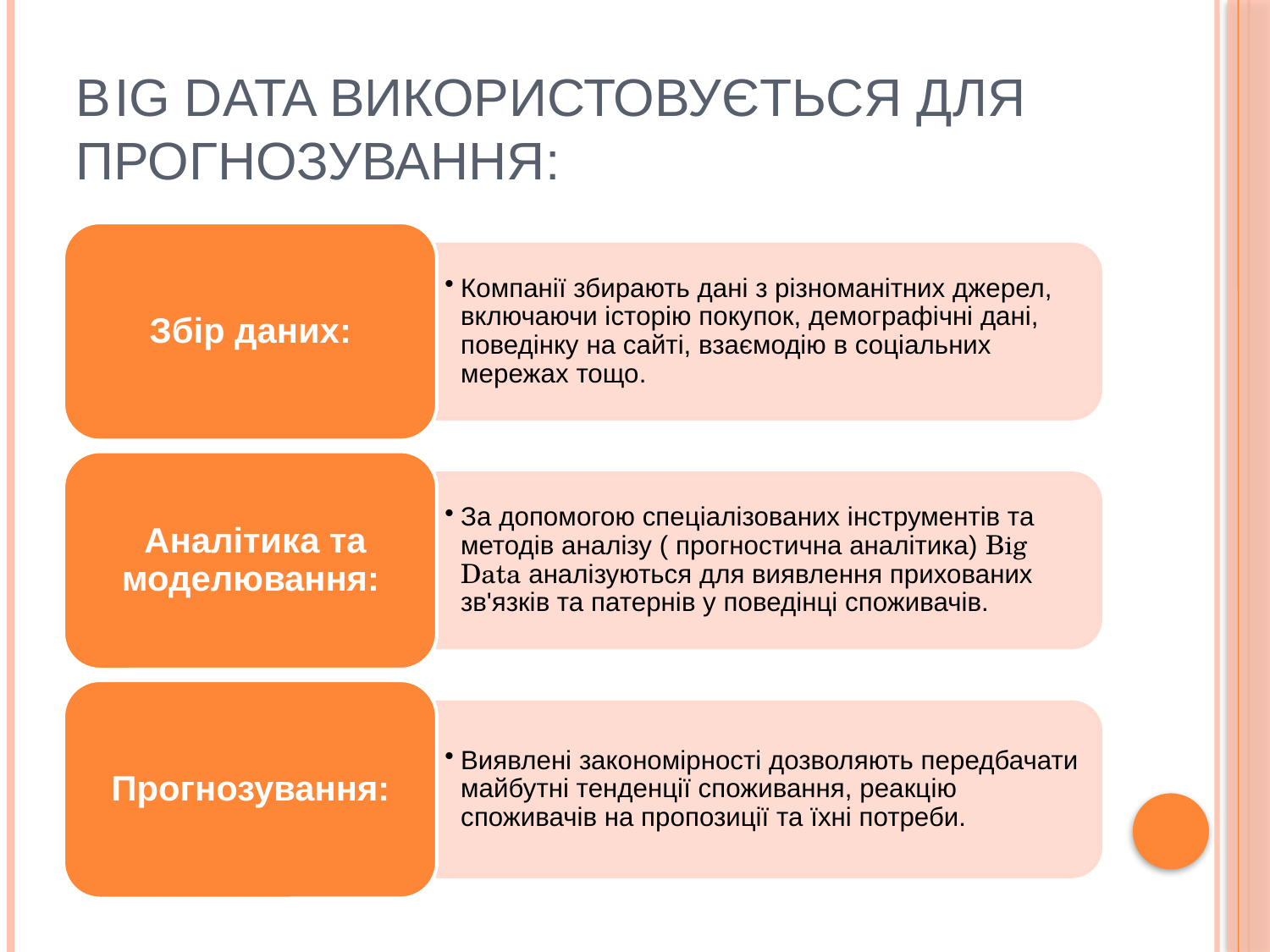

# Big Data використовується для прогнозування:
Компанії збирають дані з різноманітних джерел, включаючи історію покупок, демографічні дані, поведінку на сайті, взаємодію в соціальних мережах тощо.
Збір даних:
За допомогою спеціалізованих інструментів та методів аналізу ( прогностична аналітика) Big Data аналізуються для виявлення прихованих зв'язків та патернів у поведінці споживачів.
Аналітика та моделювання:
Виявлені закономірності дозволяють передбачати майбутні тенденції споживання, реакцію споживачів на пропозиції та їхні потреби.
Прогнозування: